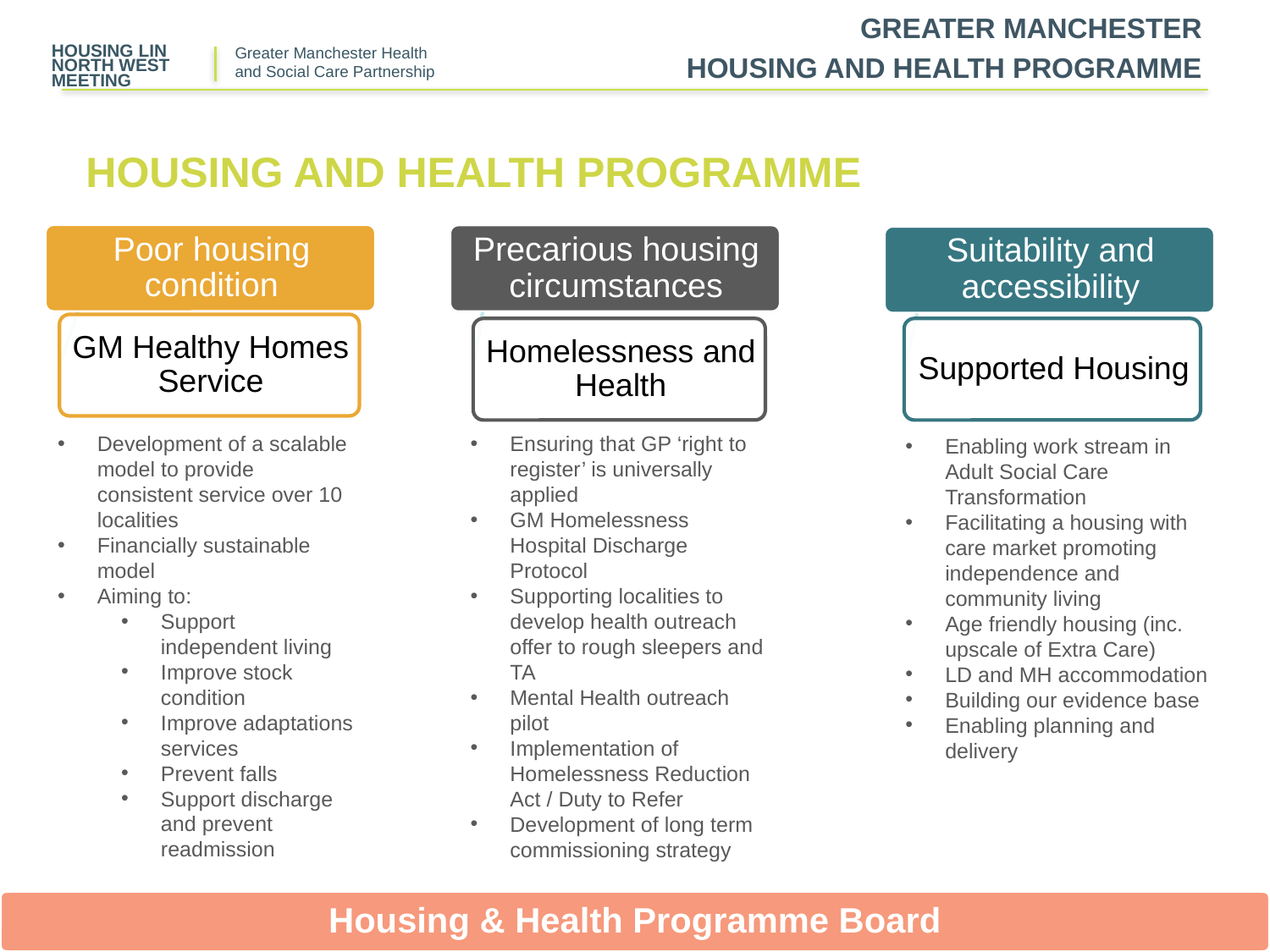

GREATER MANCHESTER

 HOUSING AND HEALTH PROGRAMME
HOUSING LIN NORTH WEST MEETING
# HOUSING AND HEALTH PROGRAMME
Poor housing condition
GM Healthy Homes Service
Precarious housing circumstances
Homelessness and Health
Suitability and accessibility
Supported Housing

Development of a scalable model to provide consistent service over 10 localities
Financially sustainable model
Aiming to:
Support independent living
Improve stock condition
Improve adaptations services
Prevent falls
Support discharge and prevent readmission

Ensuring that GP ‘right to register’ is universally applied
GM Homelessness Hospital Discharge Protocol
Supporting localities to develop health outreach offer to rough sleepers and TA
Mental Health outreach pilot
Implementation of Homelessness Reduction Act / Duty to Refer
Development of long term commissioning strategy

Enabling work stream in Adult Social Care Transformation
Facilitating a housing with care market promoting independence and community living
Age friendly housing (inc. upscale of Extra Care)
LD and MH accommodation
Building our evidence base
Enabling planning and delivery

Housing & Health Programme Board